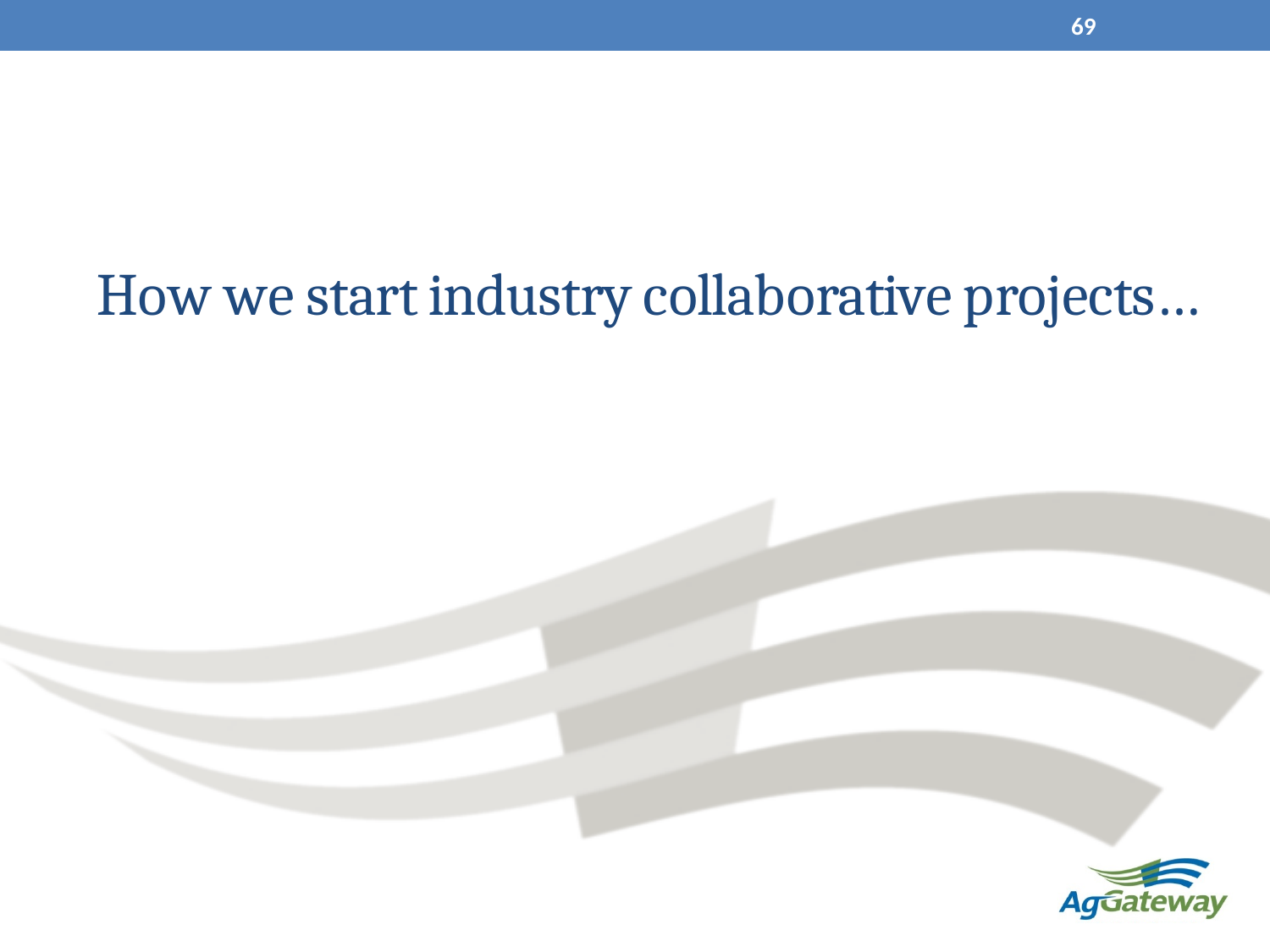

69
# How we start industry collaborative projects…